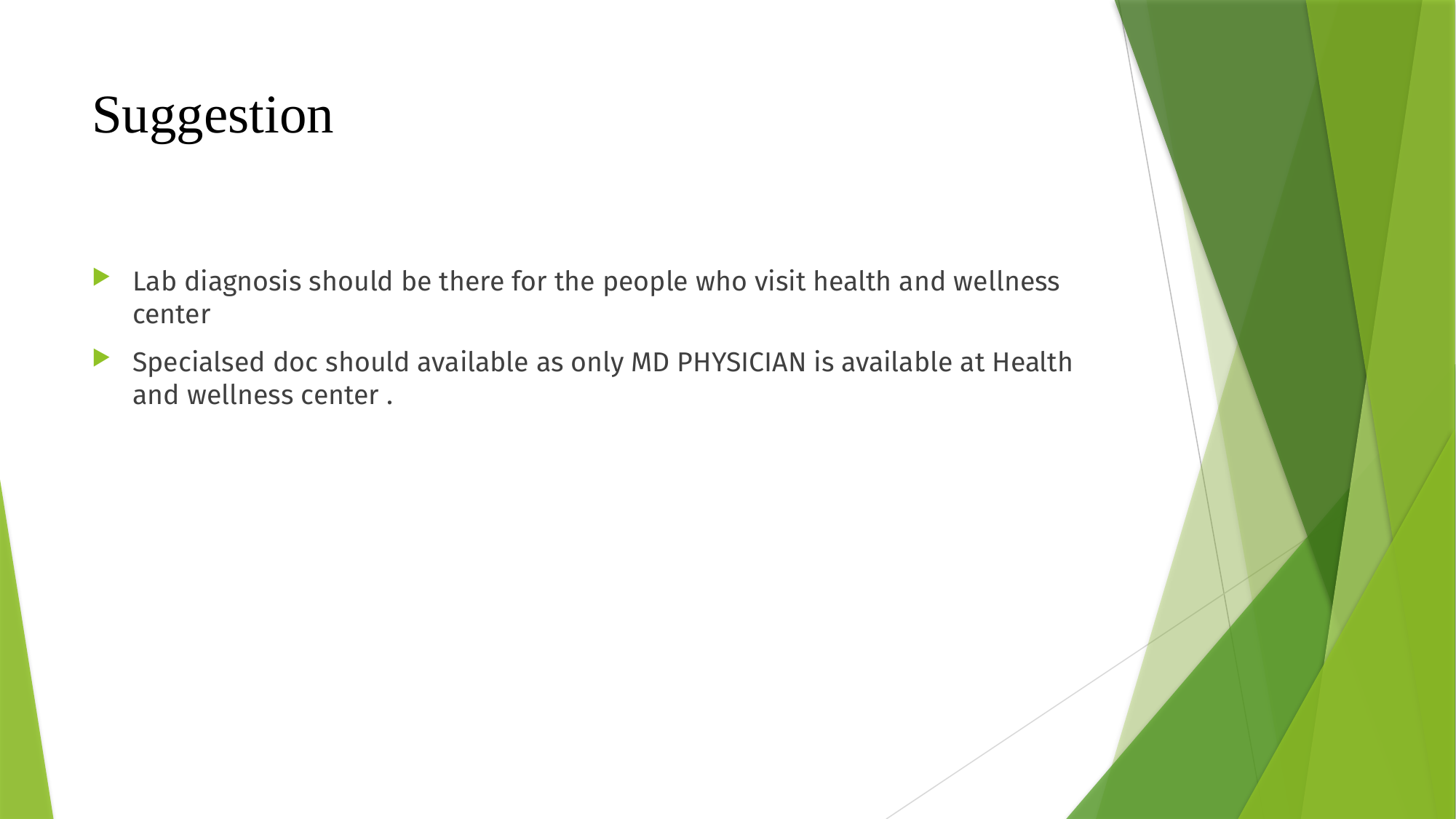

# Suggestion
Lab diagnosis should be there for the people who visit health and wellness center
Specialsed doc should available as only MD PHYSICIAN is available at Health and wellness center .